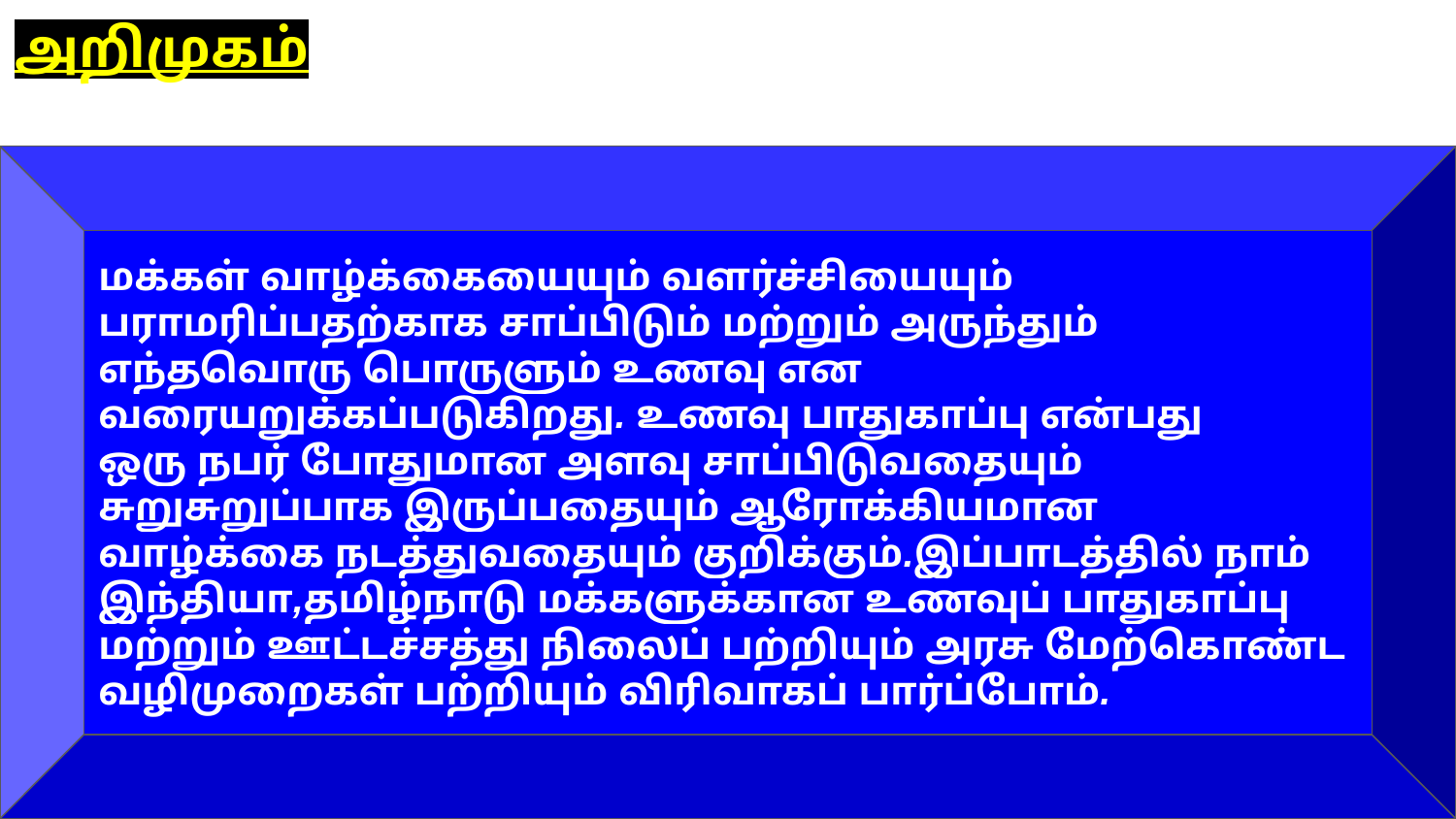

அறிமுகம்
மக்கள் வாழ்க்கையையும் வளர்ச்சியையும்
பராமரிப்பதற்காக சாப்பிடும் மற்றும் அருந்தும்
எந்தவொரு பொருளும் உணவு என
வரையறுக்கப்படுகிறது. உணவு பாதுகாப்பு என்பது
ஒரு நபர் போதுமான அளவு சாப்பிடுவதையும்
சுறுசுறுப்பாக இருப்பதையும் ஆரோக்கியமான
வாழ்க்கை நடத்துவதையும் குறிக்கும்.இப்பாடத்தில் நாம் இந்தியா,தமிழ்நாடு மக்களுக்கான உணவுப் பாதுகாப்பு மற்றும் ஊட்டச்சத்து நிலைப் பற்றியும் அரசு மேற்கொண்ட வழிமுறைகள் பற்றியும் விரிவாகப் பார்ப்போம்.